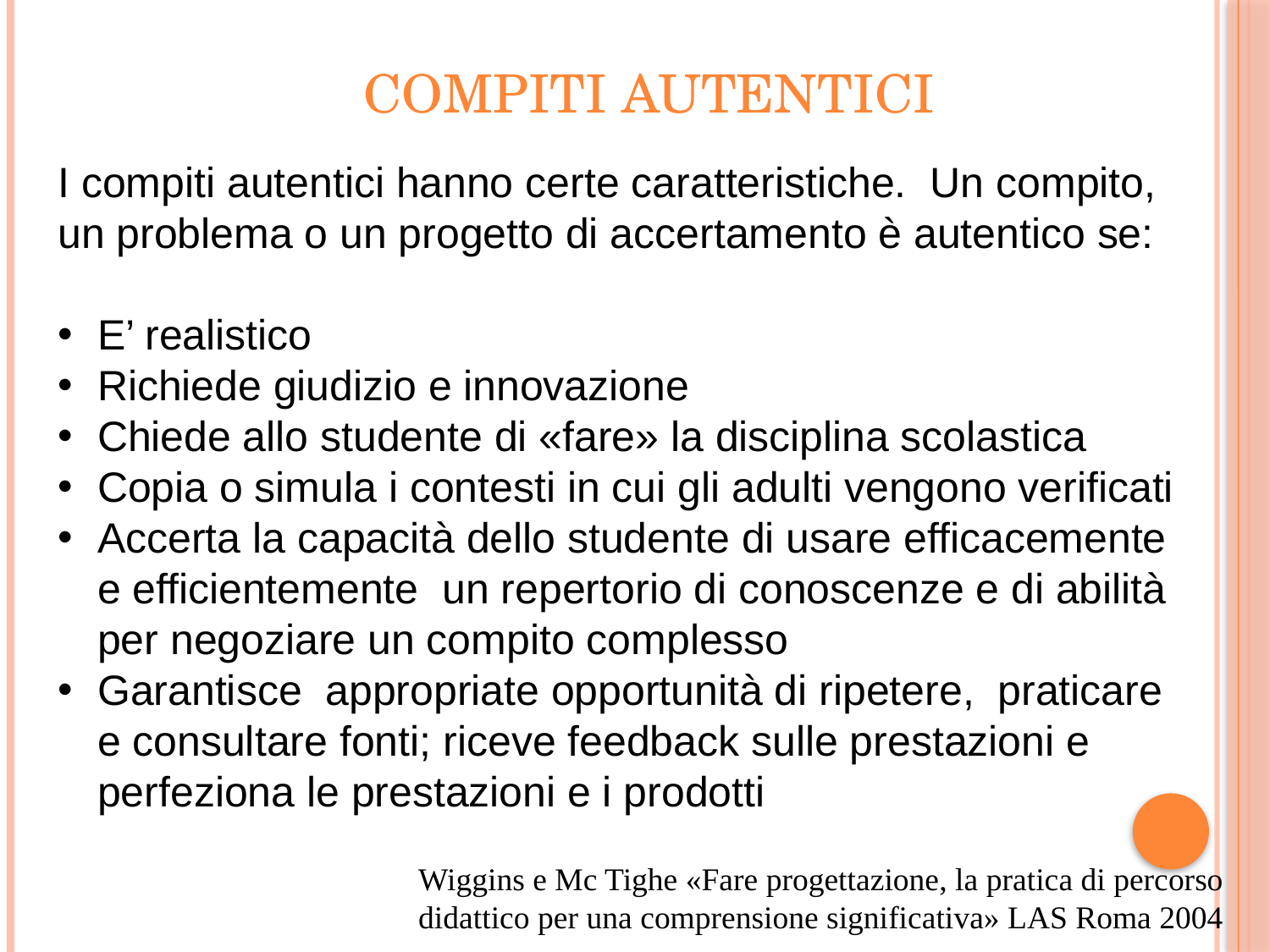

Compiti autentici
I compiti autentici hanno certe caratteristiche.  Un compito, un problema o un progetto di accertamento è autentico se:

E’ realistico
Richiede giudizio e innovazione
Chiede allo studente di «fare» la disciplina scolastica
Copia o simula i contesti in cui gli adulti vengono verificati
Accerta la capacità dello studente di usare efficacemente e efficientemente  un repertorio di conoscenze e di abilità per negoziare un compito complesso
Garantisce  appropriate opportunità di ripetere,  praticare e consultare fonti; riceve feedback sulle prestazioni e perfeziona le prestazioni e i prodotti

Wiggins e Mc Tighe «Fare progettazione, la pratica di percorso didattico per una comprensione significativa» LAS Roma 2004